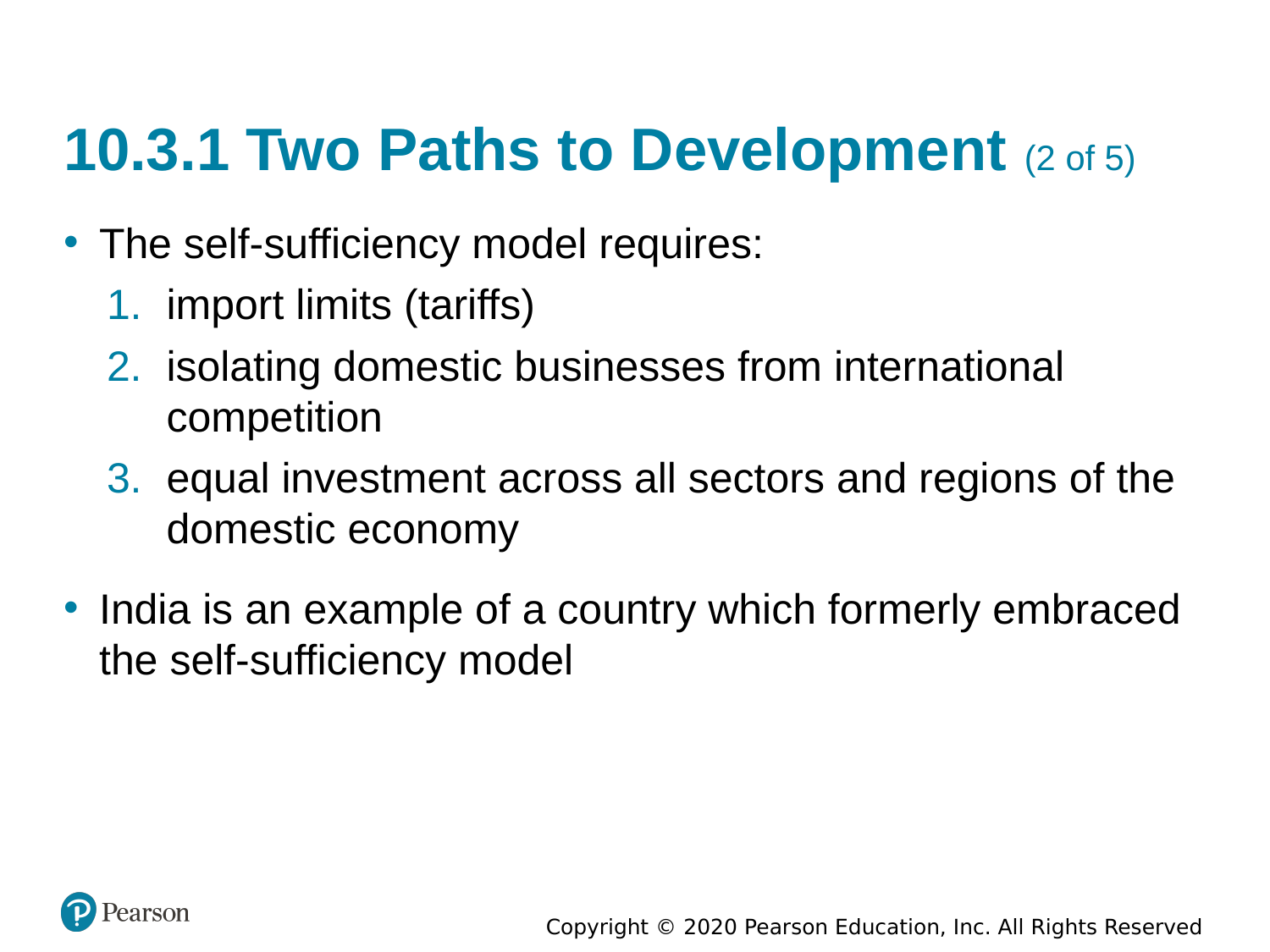

# 10.3.1 Two Paths to Development (2 of 5)
The self-sufficiency model requires:
import limits (tariffs)
isolating domestic businesses from international competition
equal investment across all sectors and regions of the domestic economy
India is an example of a country which formerly embraced the self-sufficiency model